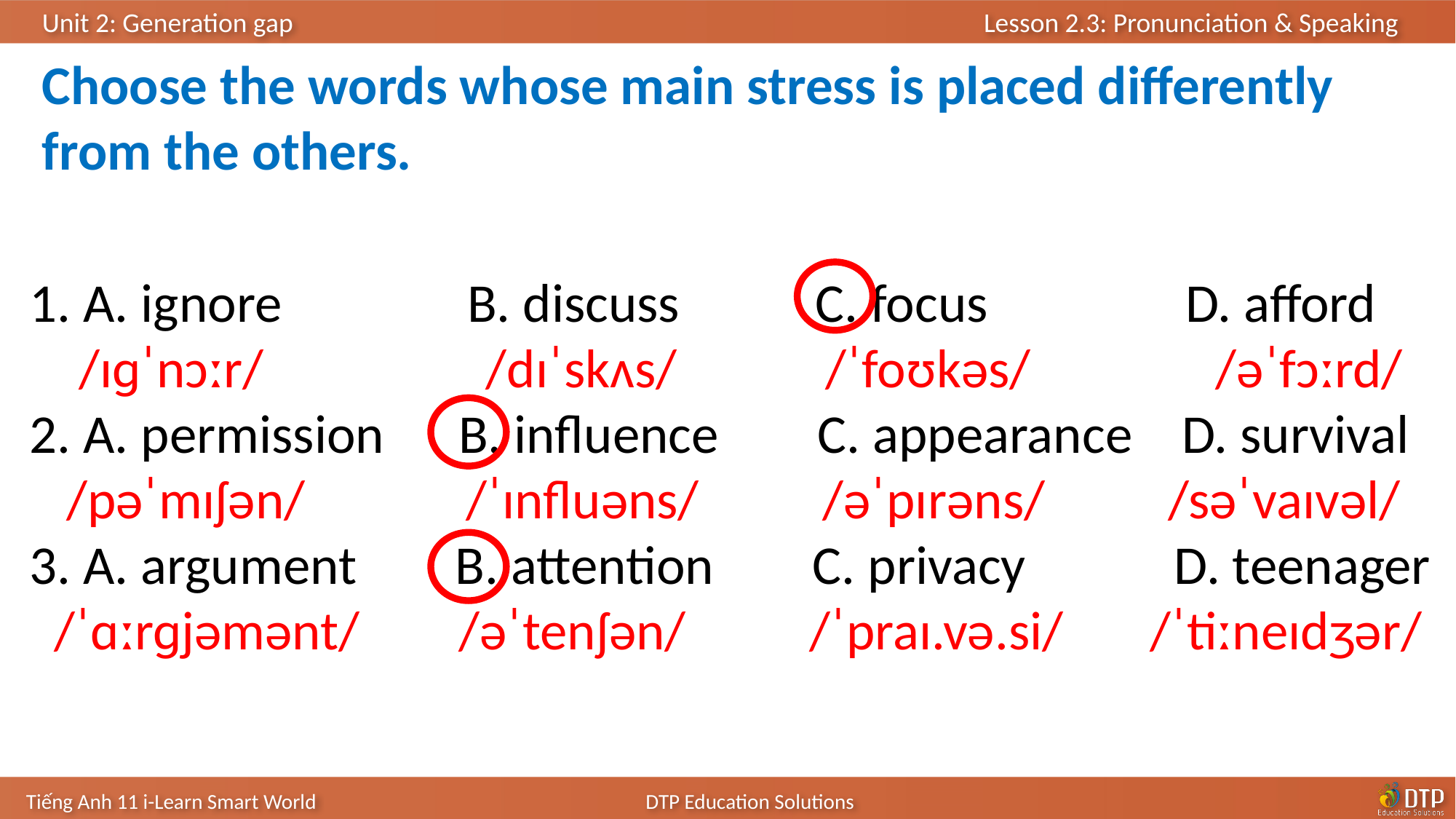

Choose the words whose main stress is placed differently from the others.
 A. ignore               B. discuss           C. focus                D. afford
    /ɪɡˈnɔːr/                  /dɪˈskʌs/            /ˈfoʊkəs/               /əˈfɔːrd/
2. A. permission      B. influence        C. appearance    D. survival
   /pəˈmɪʃən/             /ˈɪnfluəns/          /əˈpɪrəns/          /səˈvaɪvəl/
3. A. argument        B. attention        C. privacy            D. teenager
  /ˈɑːrɡjəmənt/        /əˈtenʃən/          /ˈpraɪ.və.si/       /ˈtiːneɪdʒər/